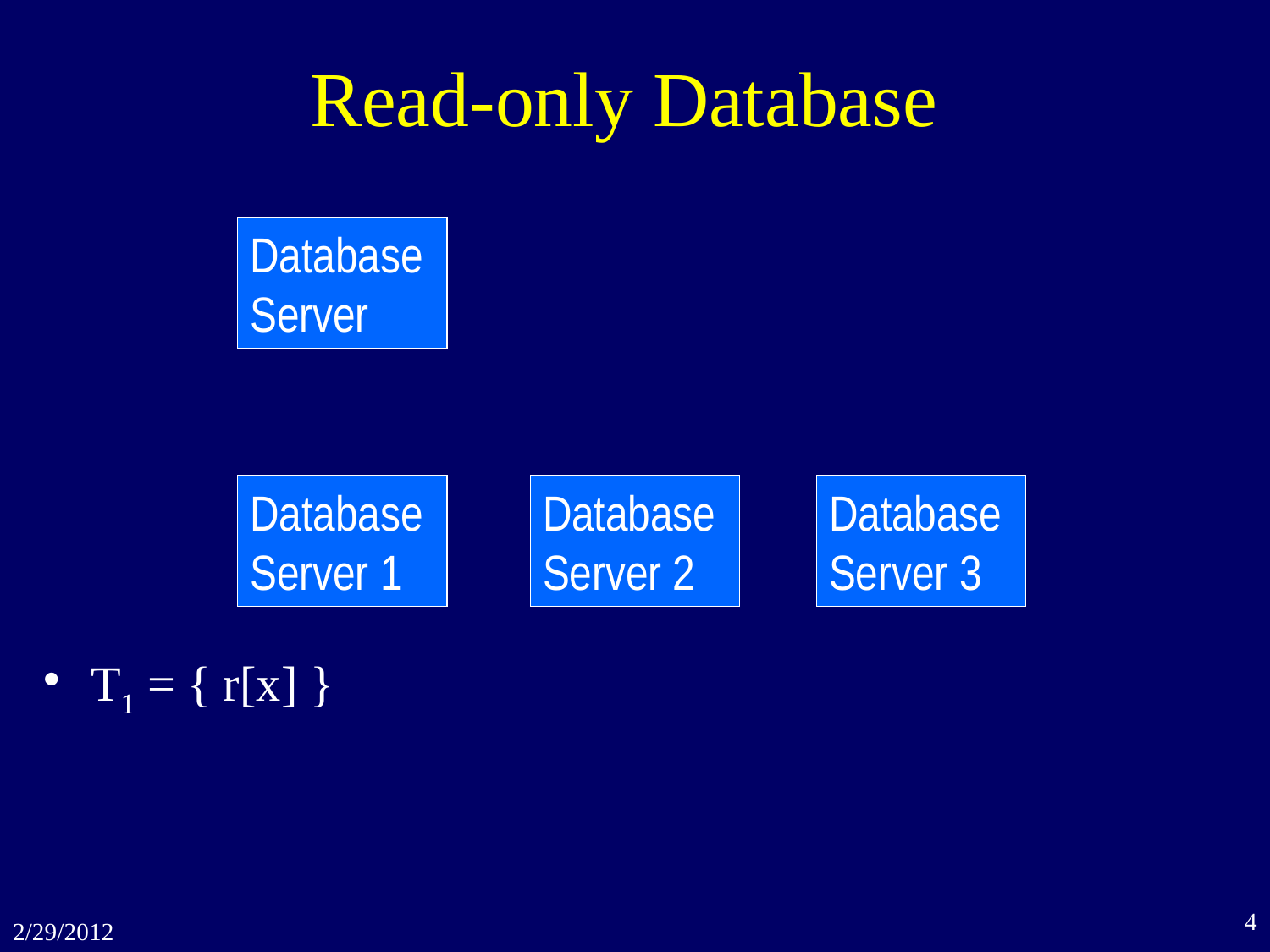

# Read-only Database
Database
Server
Database
Server 1
Database
Server 2
Database
Server 3
T1 = { r[x] }
4
2/29/2012